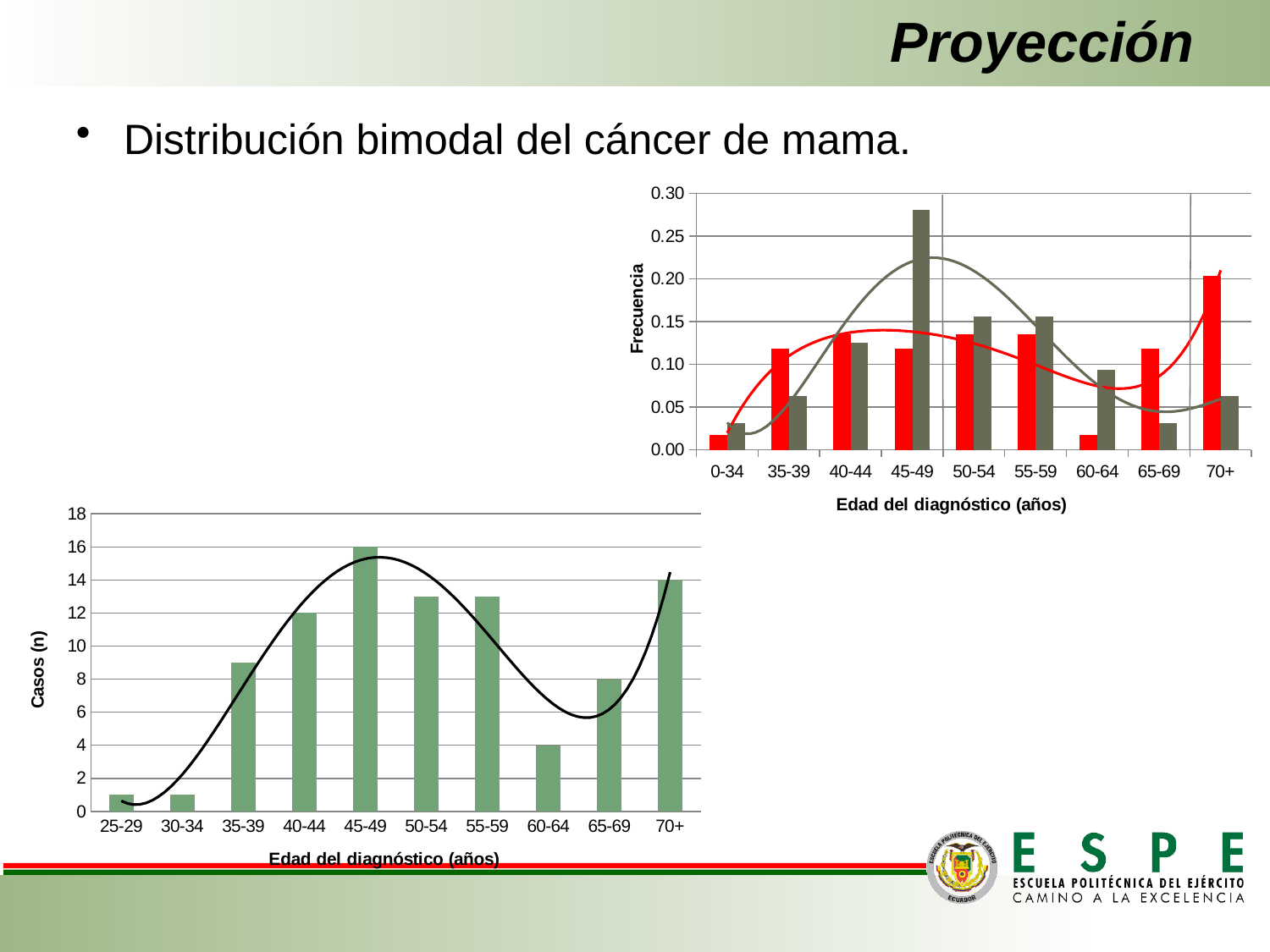

# Proyección
Distribución bimodal del cáncer de mama.

### Chart

| Category | ER positivo | ER negativo |
|---|---|---|
| 0-34 | 0.01694915254237296 | 0.03125 |
| 35-39 | 0.11864406779661144 | 0.0625 |
| 40-44 | 0.13559322033898297 | 0.125 |
| 45-49 | 0.11864406779661144 | 0.28125 |
| 50-54 | 0.13559322033898297 | 0.15625000000000044 |
| 55-59 | 0.13559322033898297 | 0.15625000000000044 |
| 60-64 | 0.01694915254237296 | 0.09375000000000128 |
| 65-69 | 0.11864406779661144 | 0.03125 |
| 70+ | 0.20338983050847587 | 0.0625 |

### Chart

| Category | Casos (n) |
|---|---|
| 25-29 | 1.0 |
| 30-34 | 1.0 |
| 35-39 | 9.0 |
| 40-44 | 12.0 |
| 45-49 | 16.0 |
| 50-54 | 13.0 |
| 55-59 | 13.0 |
| 60-64 | 4.0 |
| 65-69 | 8.0 |
| 70+ | 14.0 |